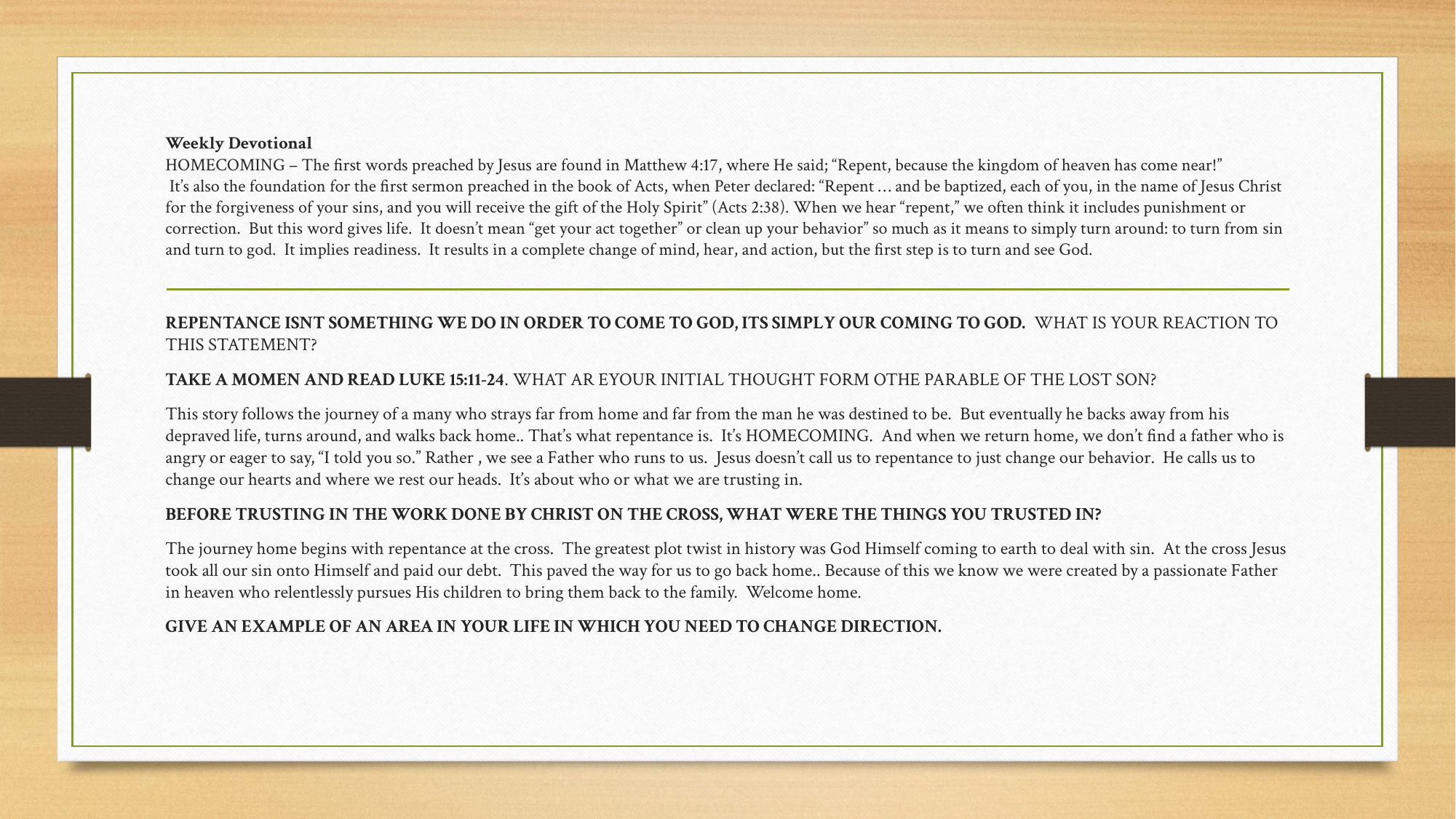

# Weekly Devotional HOMECOMING – The first words preached by Jesus are found in Matthew 4:17, where He said; “Repent, because the kingdom of heaven has come near!” It’s also the foundation for the first sermon preached in the book of Acts, when Peter declared: “Repent … and be baptized, each of you, in the name of Jesus Christ for the forgiveness of your sins, and you will receive the gift of the Holy Spirit” (Acts 2:38). When we hear “repent,” we often think it includes punishment or correction.  But this word gives life.  It doesn’t mean “get your act together” or clean up your behavior” so much as it means to simply turn around: to turn from sin and turn to god.  It implies readiness.  It results in a complete change of mind, hear, and action, but the first step is to turn and see God.
REPENTANCE ISNT SOMETHING WE DO IN ORDER TO COME TO GOD, ITS SIMPLY OUR COMING TO GOD.  WHAT IS YOUR REACTION TO THIS STATEMENT?
TAKE A MOMEN AND READ LUKE 15:11-24. WHAT AR EYOUR INITIAL THOUGHT FORM OTHE PARABLE OF THE LOST SON?
This story follows the journey of a many who strays far from home and far from the man he was destined to be.  But eventually he backs away from his depraved life, turns around, and walks back home.. That’s what repentance is.  It’s HOMECOMING.  And when we return home, we don’t find a father who is angry or eager to say, “I told you so.” Rather , we see a Father who runs to us.  Jesus doesn’t call us to repentance to just change our behavior.  He calls us to change our hearts and where we rest our heads.  It’s about who or what we are trusting in.
BEFORE TRUSTING IN THE WORK DONE BY CHRIST ON THE CROSS, WHAT WERE THE THINGS YOU TRUSTED IN?
The journey home begins with repentance at the cross.  The greatest plot twist in history was God Himself coming to earth to deal with sin.  At the cross Jesus took all our sin onto Himself and paid our debt.  This paved the way for us to go back home.. Because of this we know we were created by a passionate Father in heaven who relentlessly pursues His children to bring them back to the family.  Welcome home.
GIVE AN EXAMPLE OF AN AREA IN YOUR LIFE IN WHICH YOU NEED TO CHANGE DIRECTION.